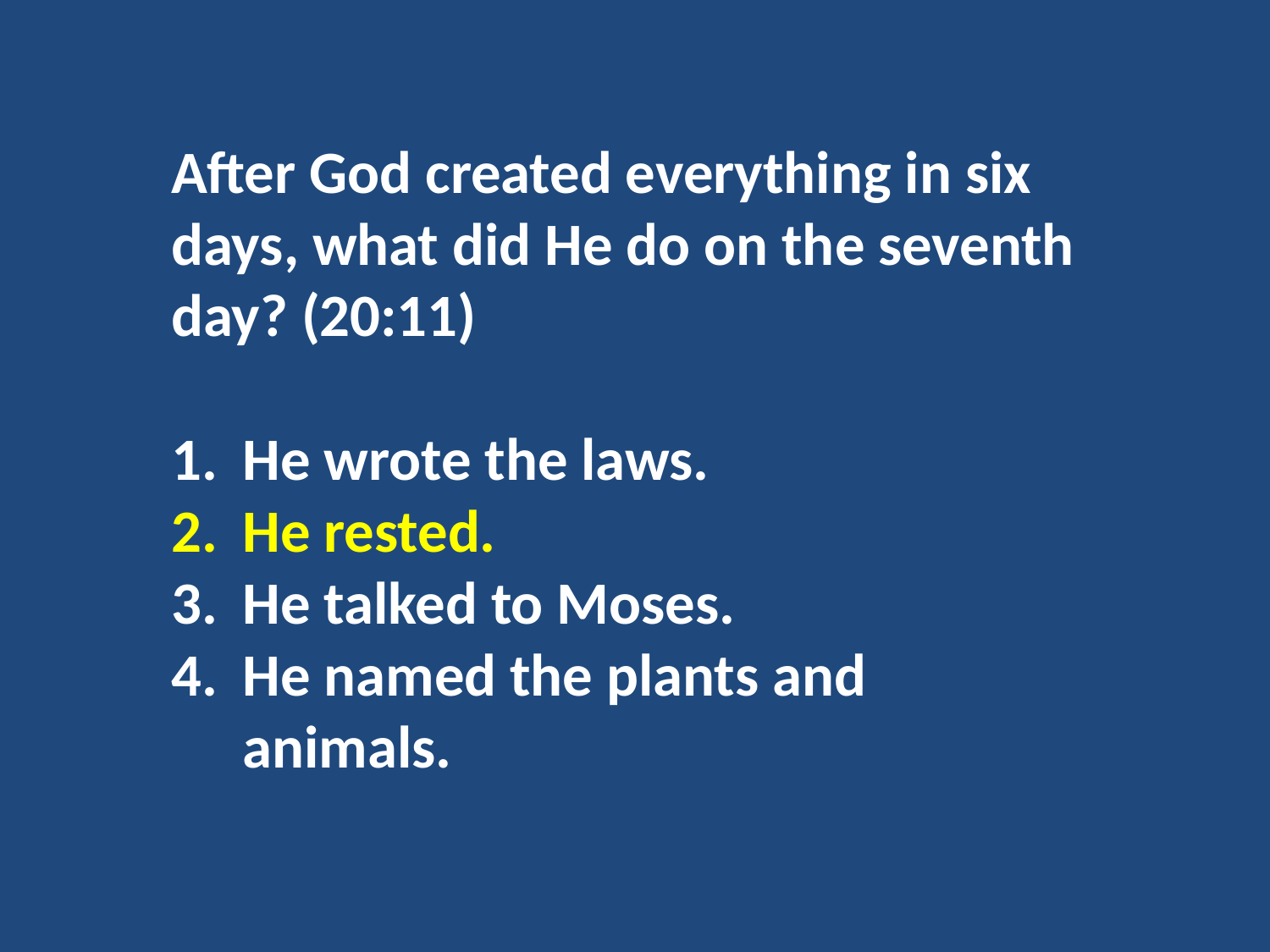

After God created everything in six days, what did He do on the seventh day? (20:11)

He wrote the laws.
He rested.
He talked to Moses.
He named the plants and animals.